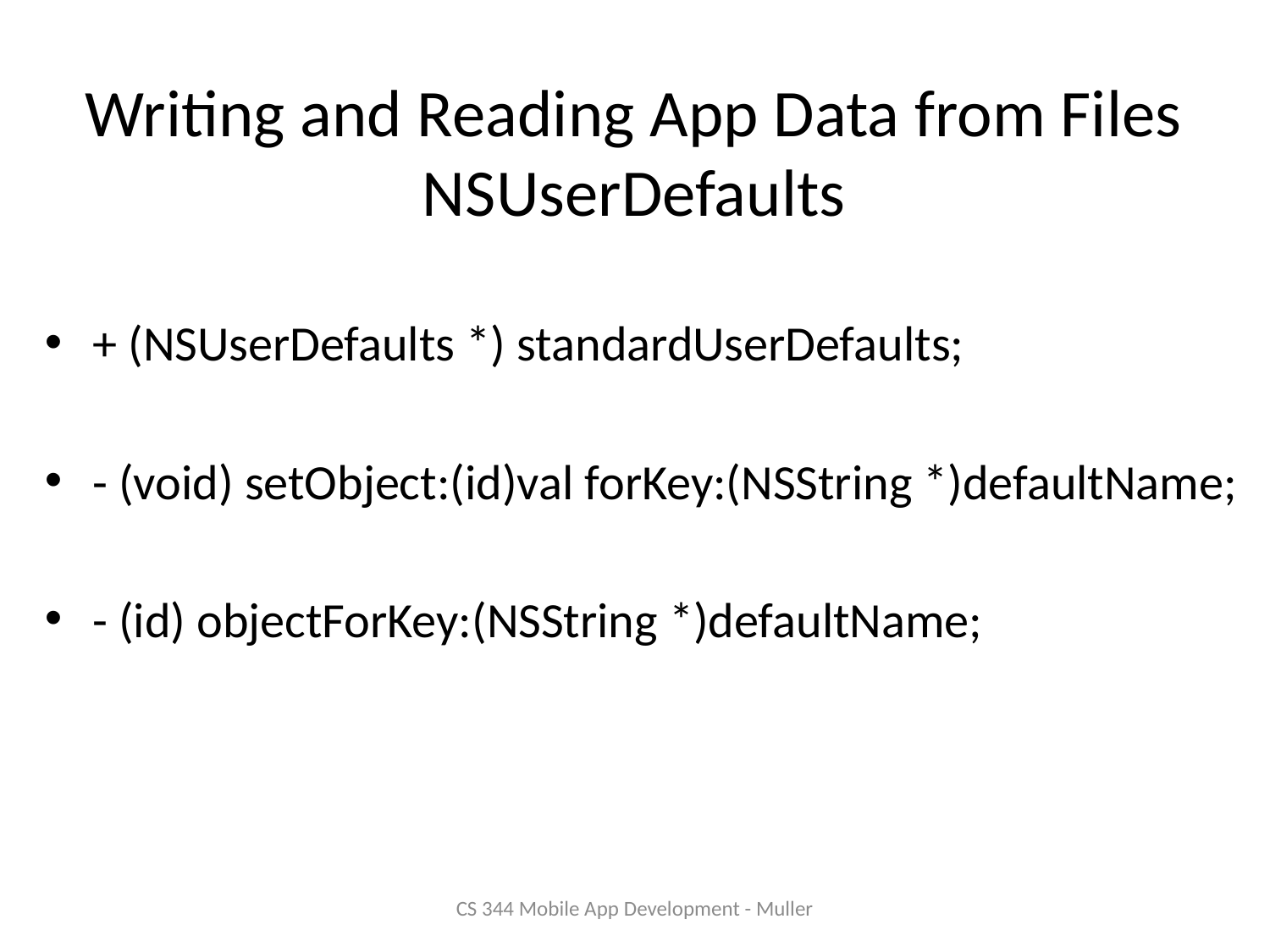

# Writing and Reading App Data from Files NSUserDefaults

+ (NSUserDefaults *) standardUserDefaults;

- (void) setObject:(id)val forKey:(NSString *)defaultName;

- (id) objectForKey:(NSString *)defaultName;

CS 344 Mobile App Development - Muller